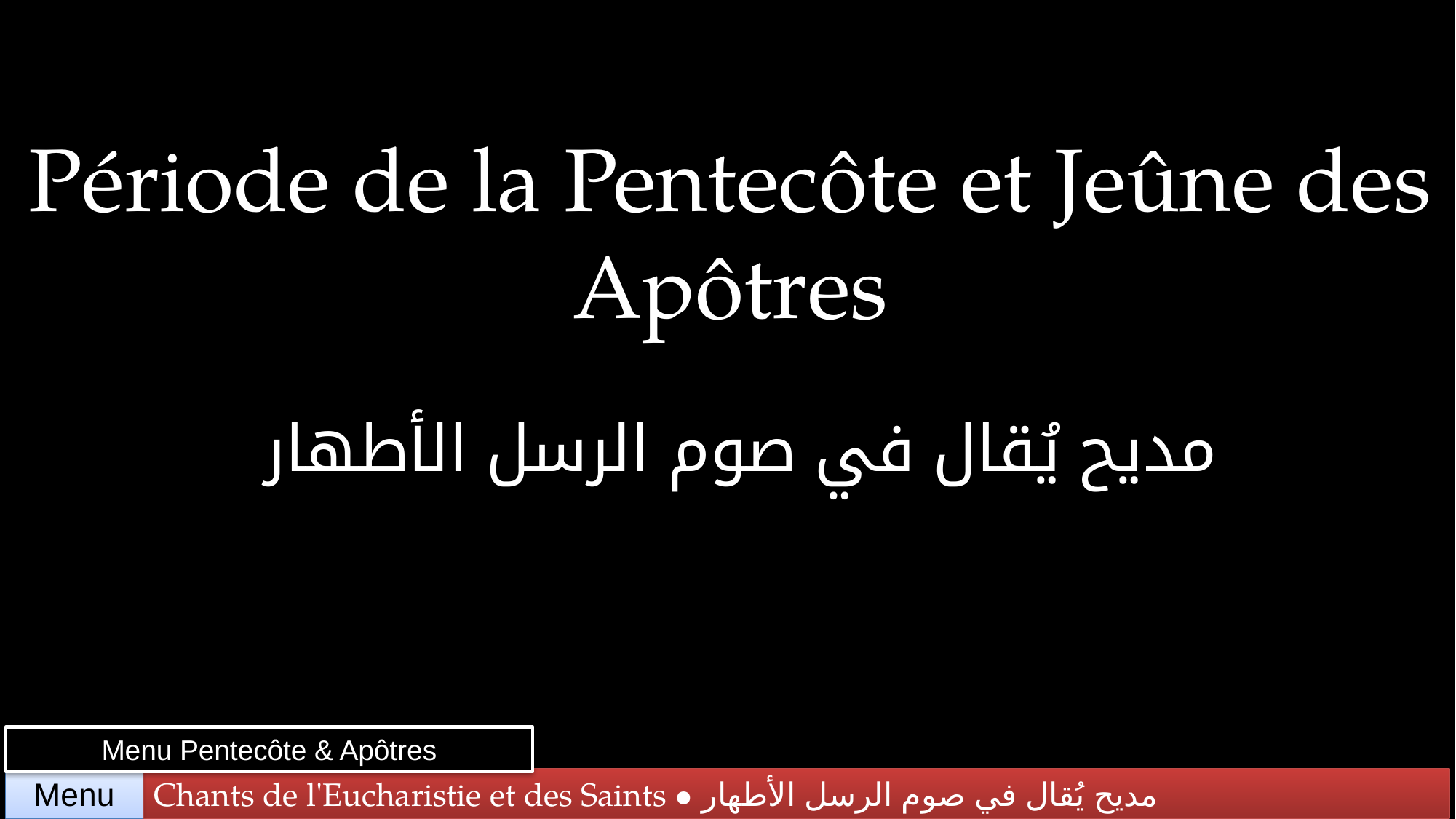

Période de la Pentecôte et Jeûne des Apôtres
مديح يُقال في صوم الرسل الأطهار
Menu Pentecôte & Apôtres
Chants de l'Eucharistie et des Saints • مديح يُقال في صوم الرسل الأطهار
Menu